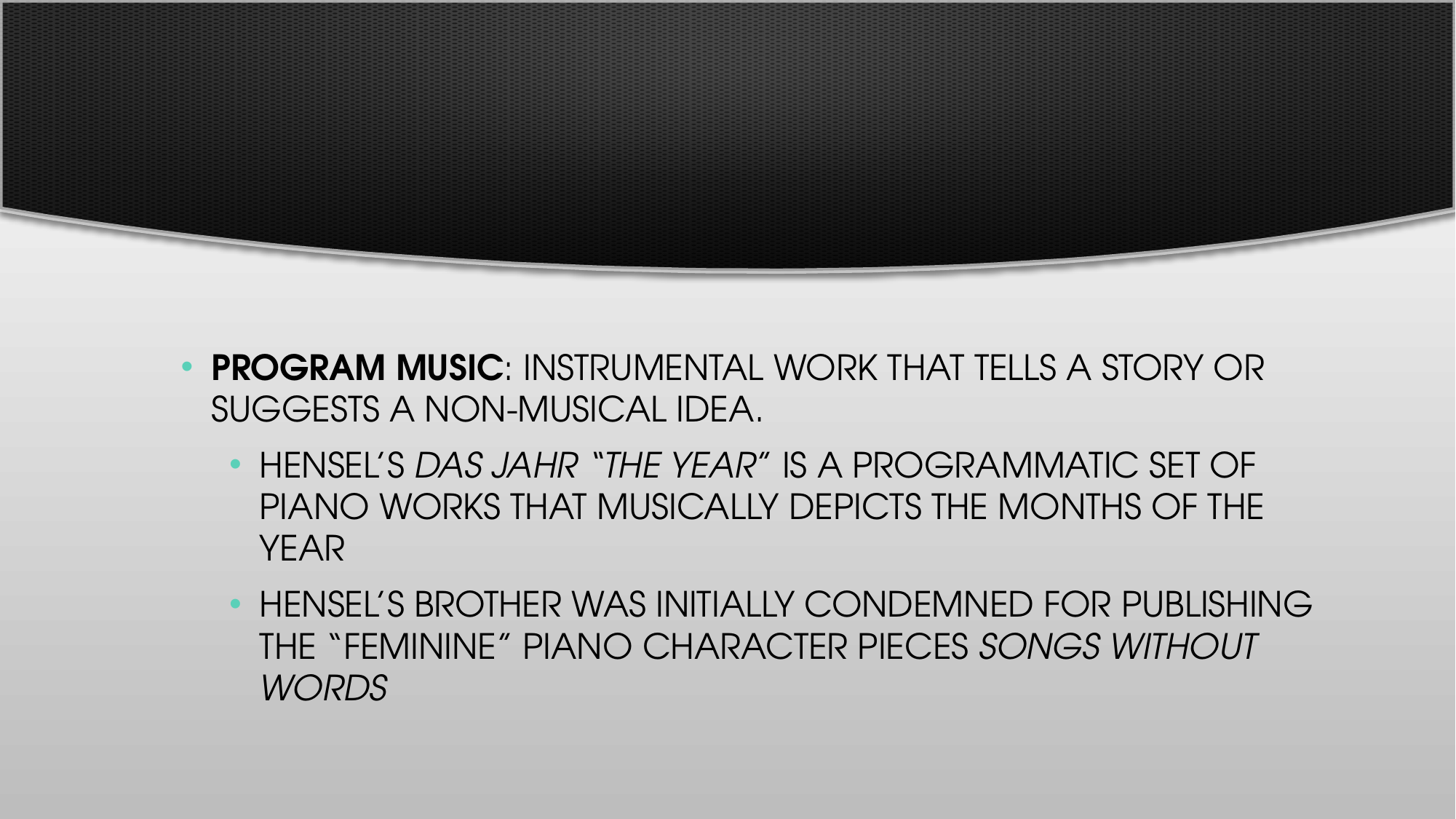

#
Program music: instrumental work that tells a story or suggests a non-musical idea.
Hensel’s Das Jahr “The Year” is a programmatic set of piano works that musically depicts the months of the year
Hensel’s brother was initially condemned for publishing the “feminine” piano character pieces Songs without Words